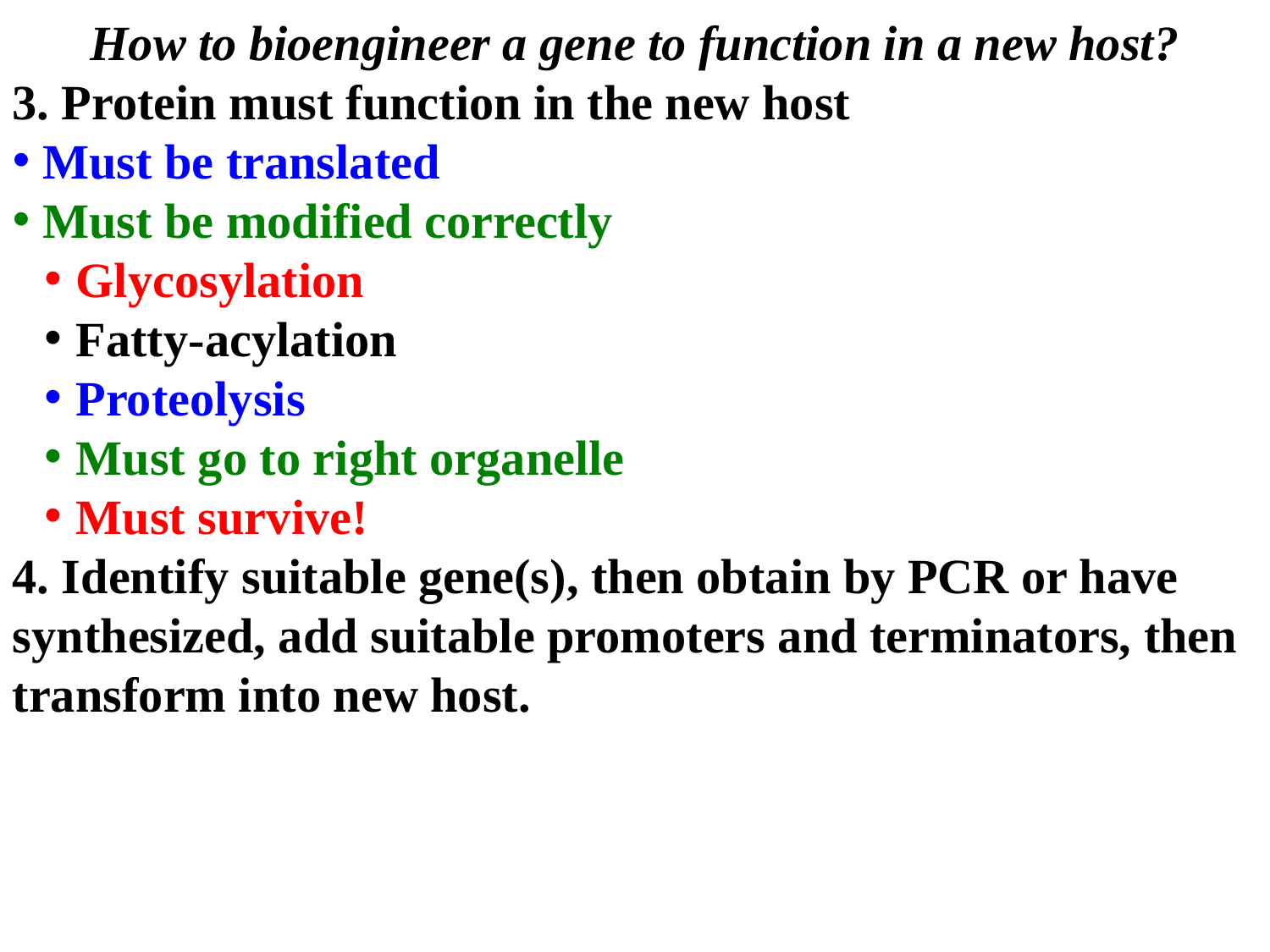

How to bioengineer a gene to function in a new host?
3. Protein must function in the new host
Must be translated
Must be modified correctly
Glycosylation
Fatty-acylation
Proteolysis
Must go to right organelle
Must survive!
4. Identify suitable gene(s), then obtain by PCR or have synthesized, add suitable promoters and terminators, then transform into new host.